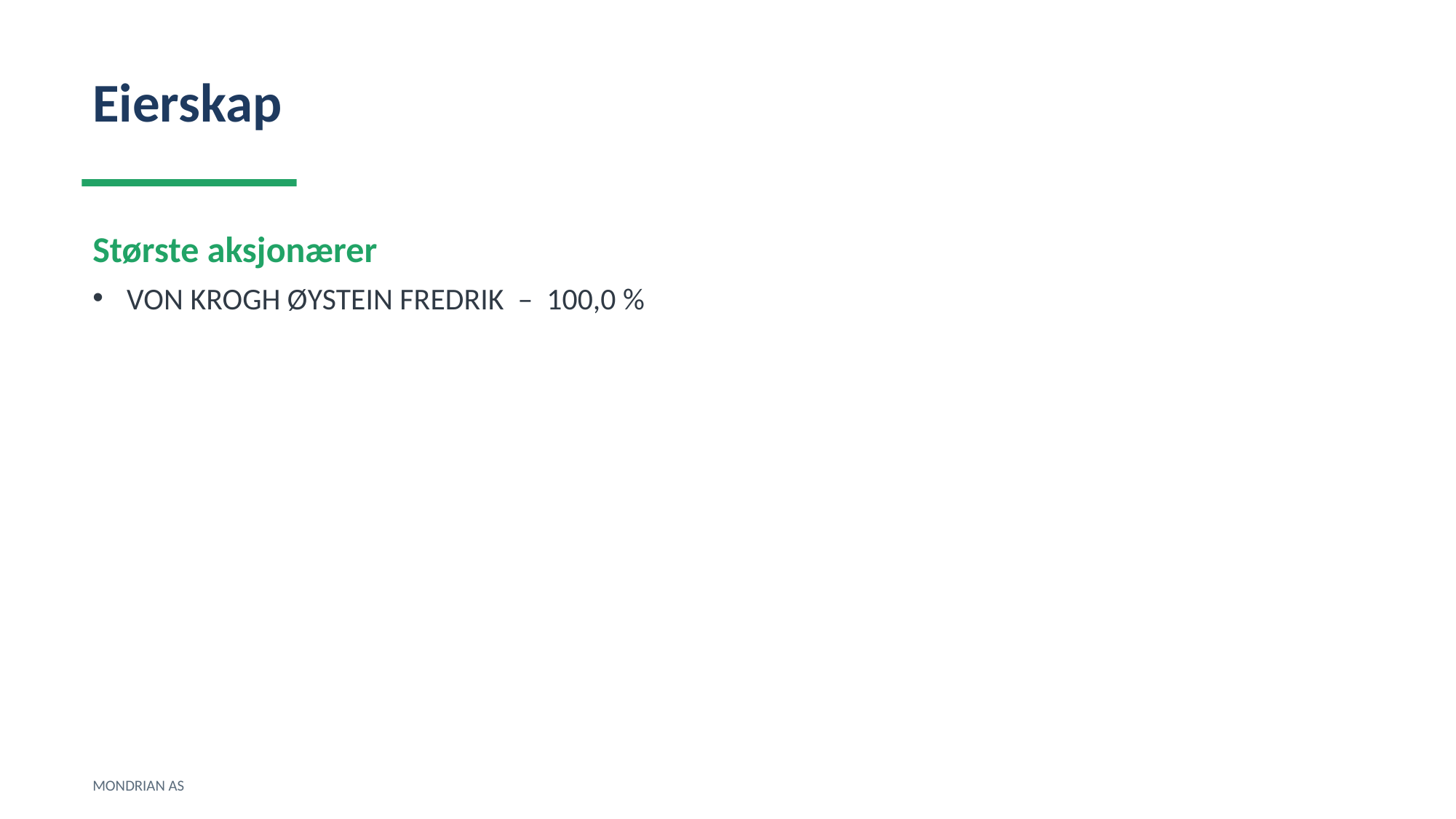

Eierskap

Største aksjonærer
VON KROGH ØYSTEIN FREDRIK  –  100,0 %
MONDRIAN AS